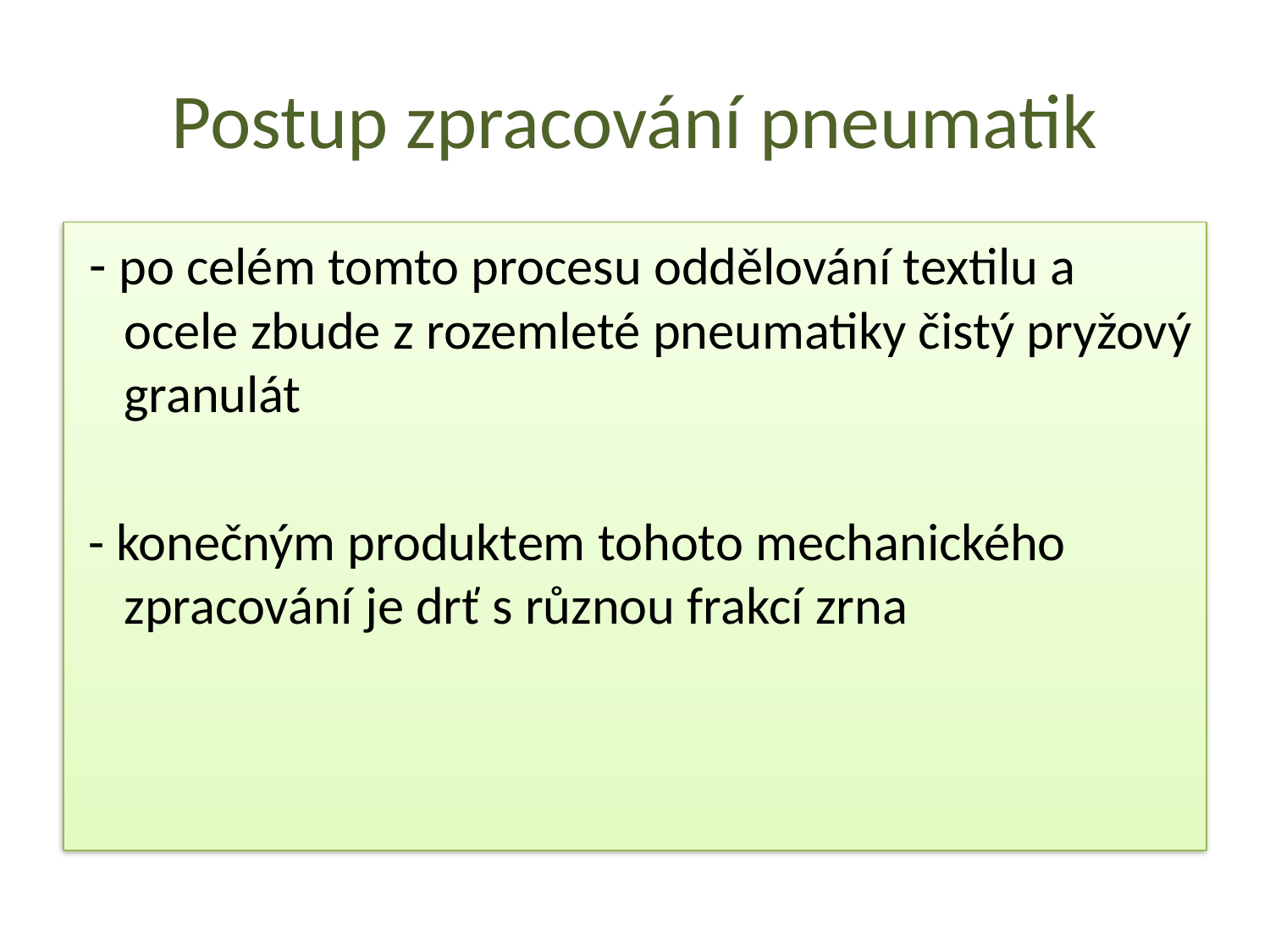

# Postup zpracování pneumatik
 - po celém tomto procesu oddělování textilu a ocele zbude z rozemleté pneumatiky čistý pryžový granulát

 - konečným produktem tohoto mechanického zpracování je drť s různou frakcí zrna